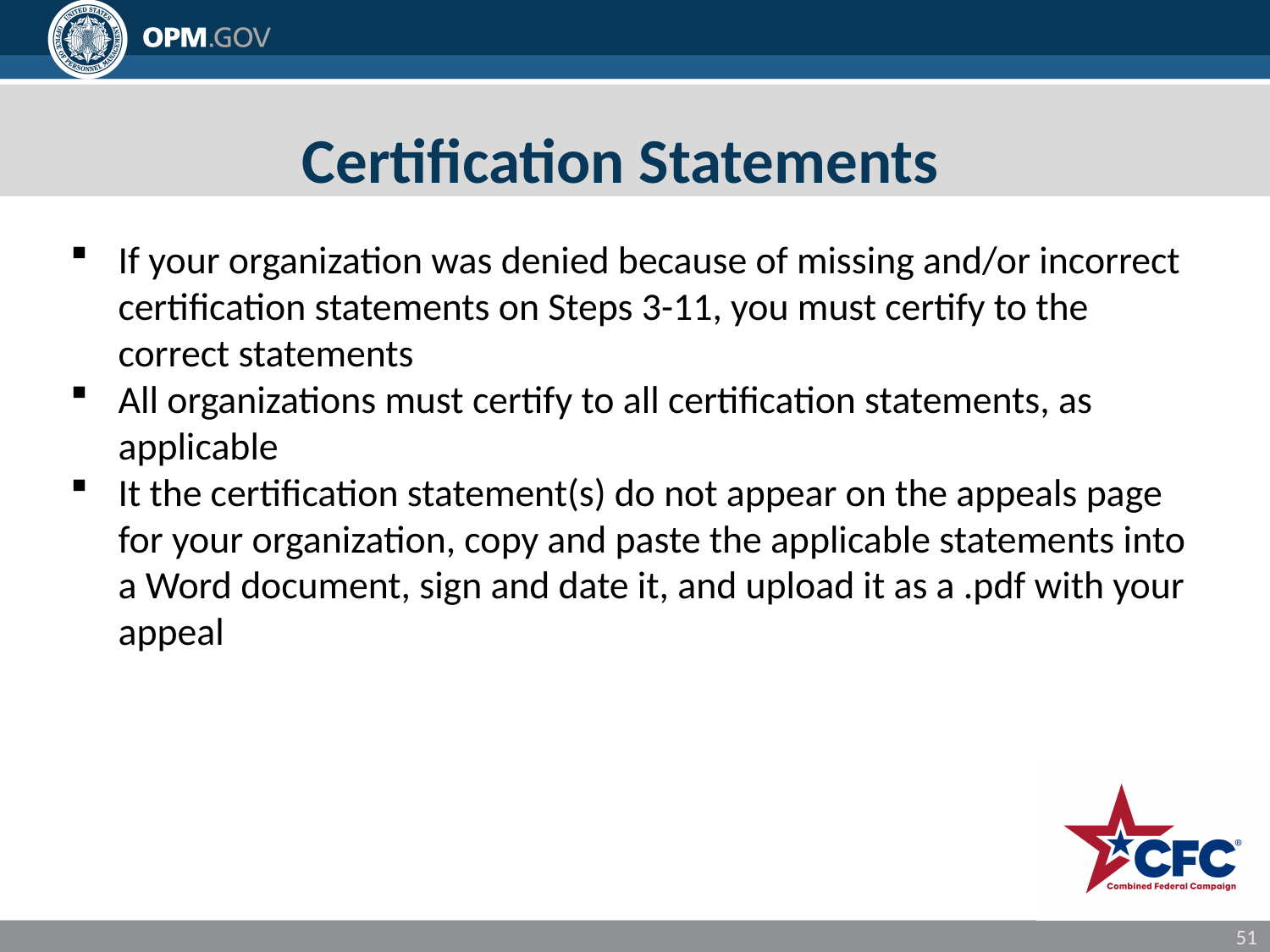

# Certification Statements
If your organization was denied because of missing and/or incorrect certification statements on Steps 3-11, you must certify to the correct statements
All organizations must certify to all certification statements, as applicable
It the certification statement(s) do not appear on the appeals page for your organization, copy and paste the applicable statements into a Word document, sign and date it, and upload it as a .pdf with your appeal

51